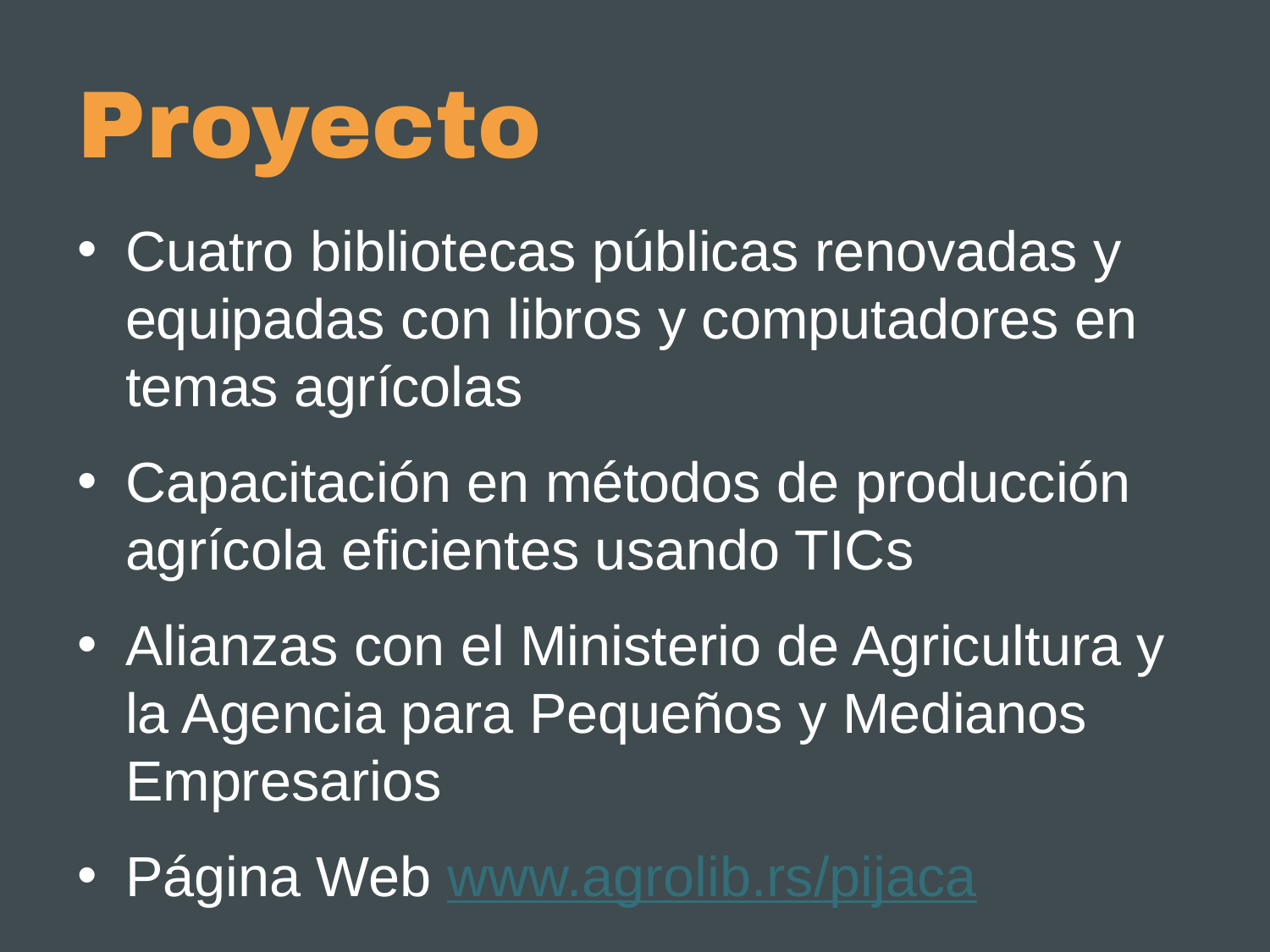

# Proyecto
Cuatro bibliotecas públicas renovadas y equipadas con libros y computadores en temas agrícolas
Capacitación en métodos de producción agrícola eficientes usando TICs
Alianzas con el Ministerio de Agricultura y la Agencia para Pequeños y Medianos Empresarios
Página Web www.agrolib.rs/pijaca